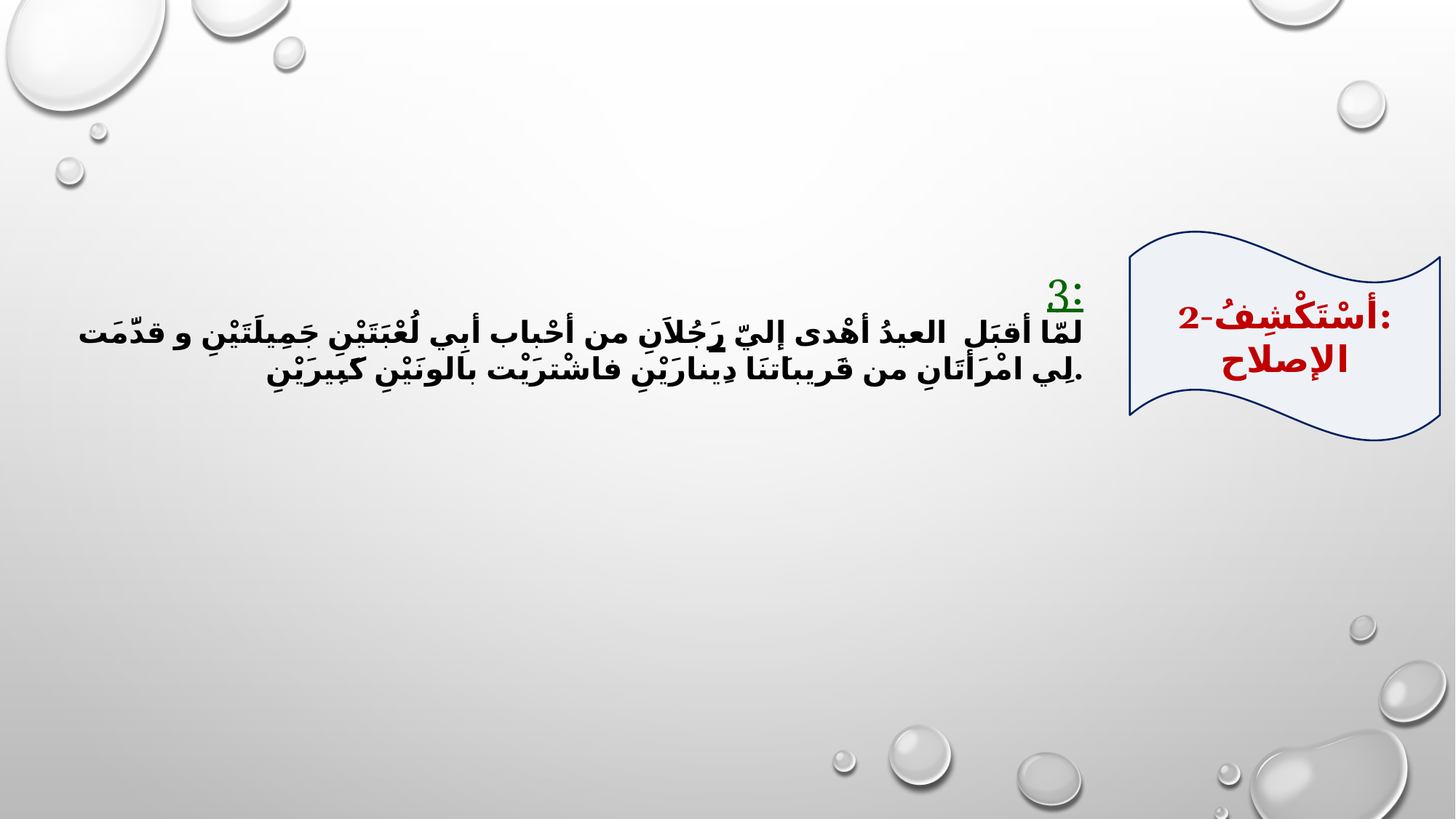

2-أسْتَكْشِفُ:
الإصلاح
 3:
لمّا أقبَل  العيدُ أهْدى إليّ رَجُلاَنِ من أحْباب أبِي لُعْبَتَيْنِ جَمِيلَتَيْنِ و قدَّمَت لِي امْرَأتَانِ من قَريباَتنَا دِينارَيْنِ فاشْترَيْت بالونَيْنِ كَبِيرَيْنِ.